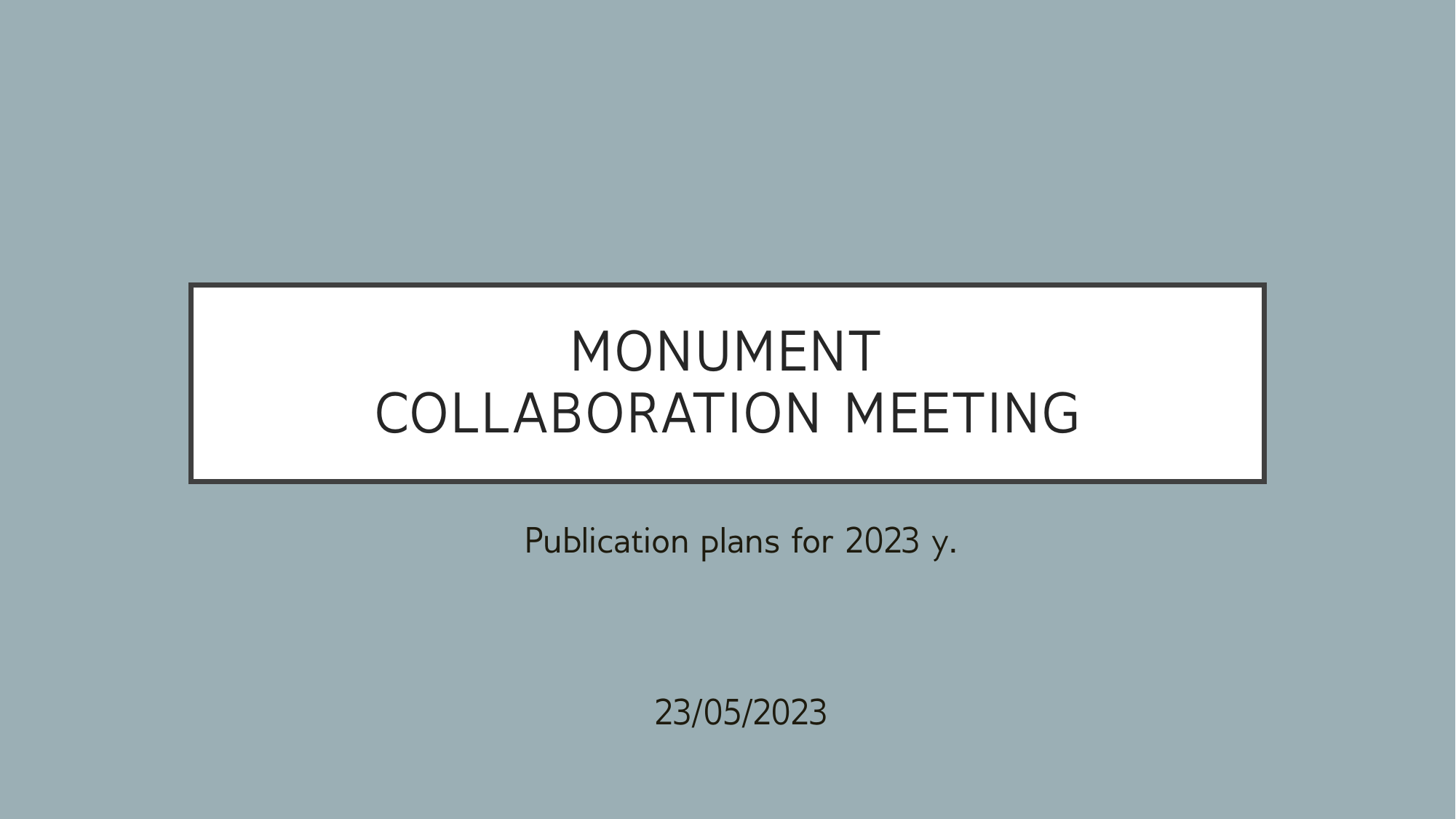

# MONUMENT collaboration meeting
Publication plans for 2023 y.

23/05/2023